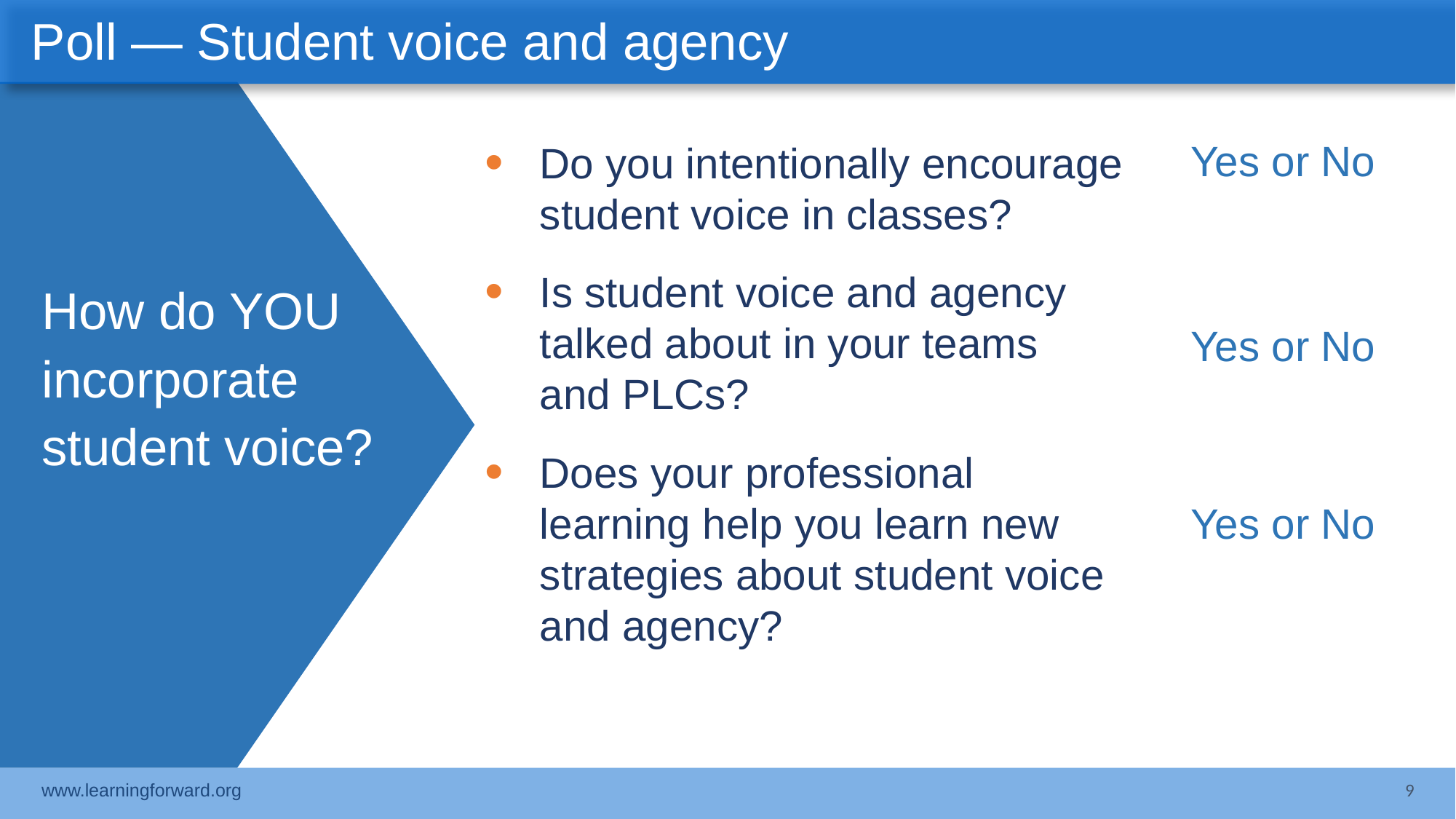

Poll — Student voice and agency

Do you intentionally encourage student voice in classes?
Is student voice and agency talked about in your teams
and PLCs?
Does your professional learning help you learn new strategies about student voice and agency?
| Yes or No |
| --- |
How do YOU incorporate student voice?
| Yes or No |
| --- |
| Yes or No |
| --- |
www.learningforward.org
9